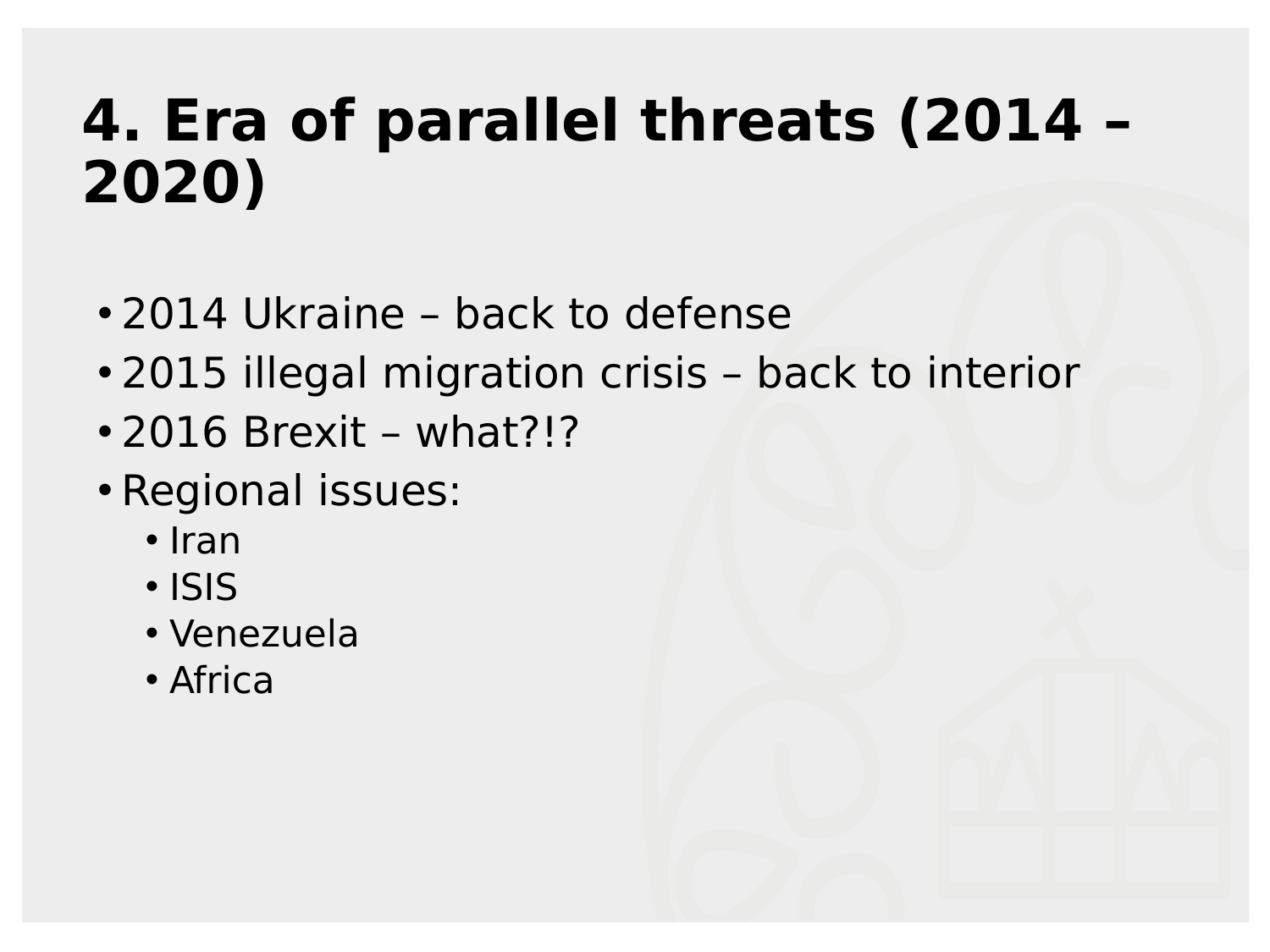

# 4. Era of parallel threats (2014 – 2020)

2014 Ukraine – back to defense
2015 illegal migration crisis – back to interior
2016 Brexit – what?!?
Regional issues:
Iran
ISIS
Venezuela
Africa